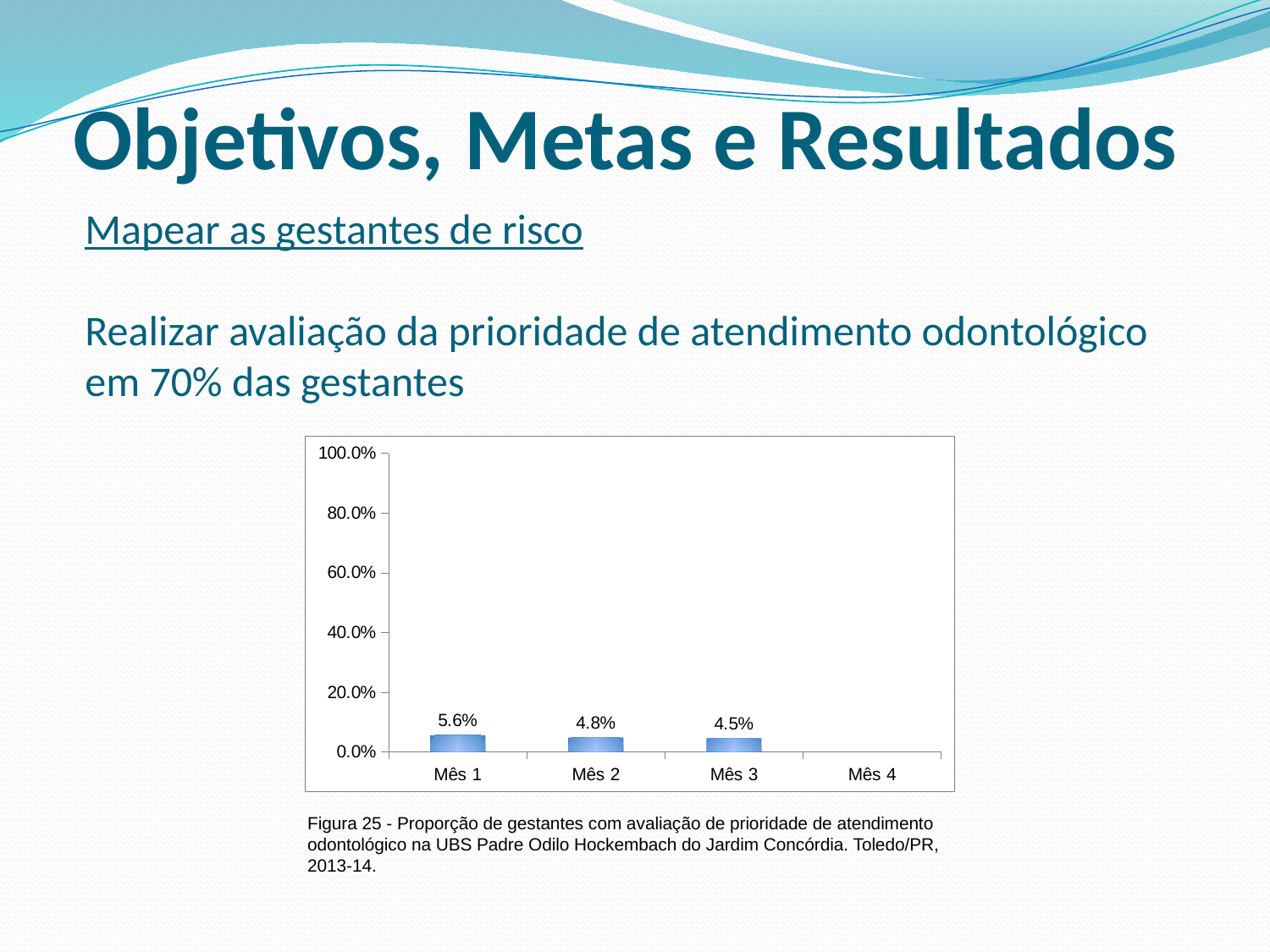

Objetivos, Metas e Resultados

Mapear as gestantes de risco
Realizar avaliação da prioridade de atendimento odontológico em 70% das gestantes

### Chart

| Category | Proporção de gestantes com avaliação de prioridade de atendimento odontológico |
|---|---|
| Mês 1 | 0.055555555555555455 |
| Mês 2 | 0.04761904761904762 |
| Mês 3 | 0.04545454545454546 |
| Mês 4 | 0.0 |
Figura 25 - Proporção de gestantes com avaliação de prioridade de atendimento odontológico na UBS Padre Odilo Hockembach do Jardim Concórdia. Toledo/PR, 2013-14.